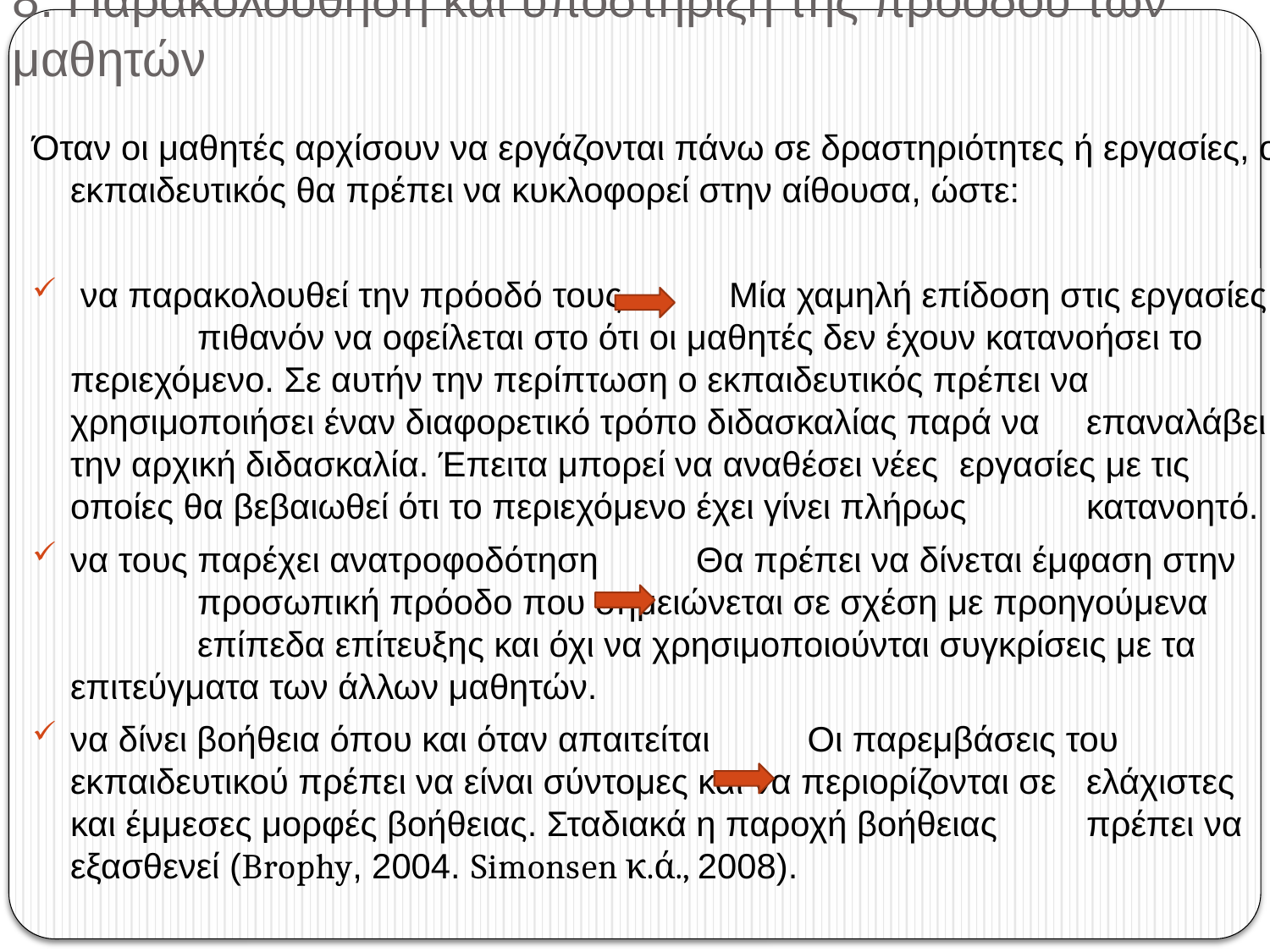

# 8. Παρακολούθηση και υποστήριξη της προόδου των μαθητών
Όταν οι μαθητές αρχίσουν να εργάζονται πάνω σε δραστηριότητες ή εργασίες, ο εκπαιδευτικός θα πρέπει να κυκλοφορεί στην αίθουσα, ώστε:

 να παρακολουθεί την πρόοδό τους           Μία χαμηλή επίδοση στις εργασίες 	πιθανόν να οφείλεται στο ότι οι μαθητές δεν έχουν κατανοήσει το 	περιεχόμενο. Σε αυτήν την περίπτωση ο εκπαιδευτικός πρέπει να 	χρησιμοποιήσει έναν διαφορετικό τρόπο διδασκαλίας παρά να 	επαναλάβει την αρχική διδασκαλία. Έπειτα μπορεί να αναθέσει νέες 	εργασίες με τις οποίες θα βεβαιωθεί ότι το περιεχόμενο έχει γίνει πλήρως 	κατανοητό.
να τους παρέχει ανατροφοδότηση          Θα πρέπει να δίνεται έμφαση στην 	προσωπική πρόοδο που σημειώνεται σε σχέση με προηγούμενα 	επίπεδα επίτευξης και όχι να χρησιμοποιούνται συγκρίσεις με τα 	επιτεύγματα των άλλων μαθητών.
να δίνει βοήθεια όπου και όταν απαιτείται          Οι παρεμβάσεις του 	εκπαιδευτικού πρέπει να είναι σύντομες και να περιορίζονται σε 	ελάχιστες και έμμεσες μορφές βοήθειας. Σταδιακά η παροχή βοήθειας 	πρέπει να εξασθενεί (Brophy, 2004. Simonsen κ.ά., 2008).